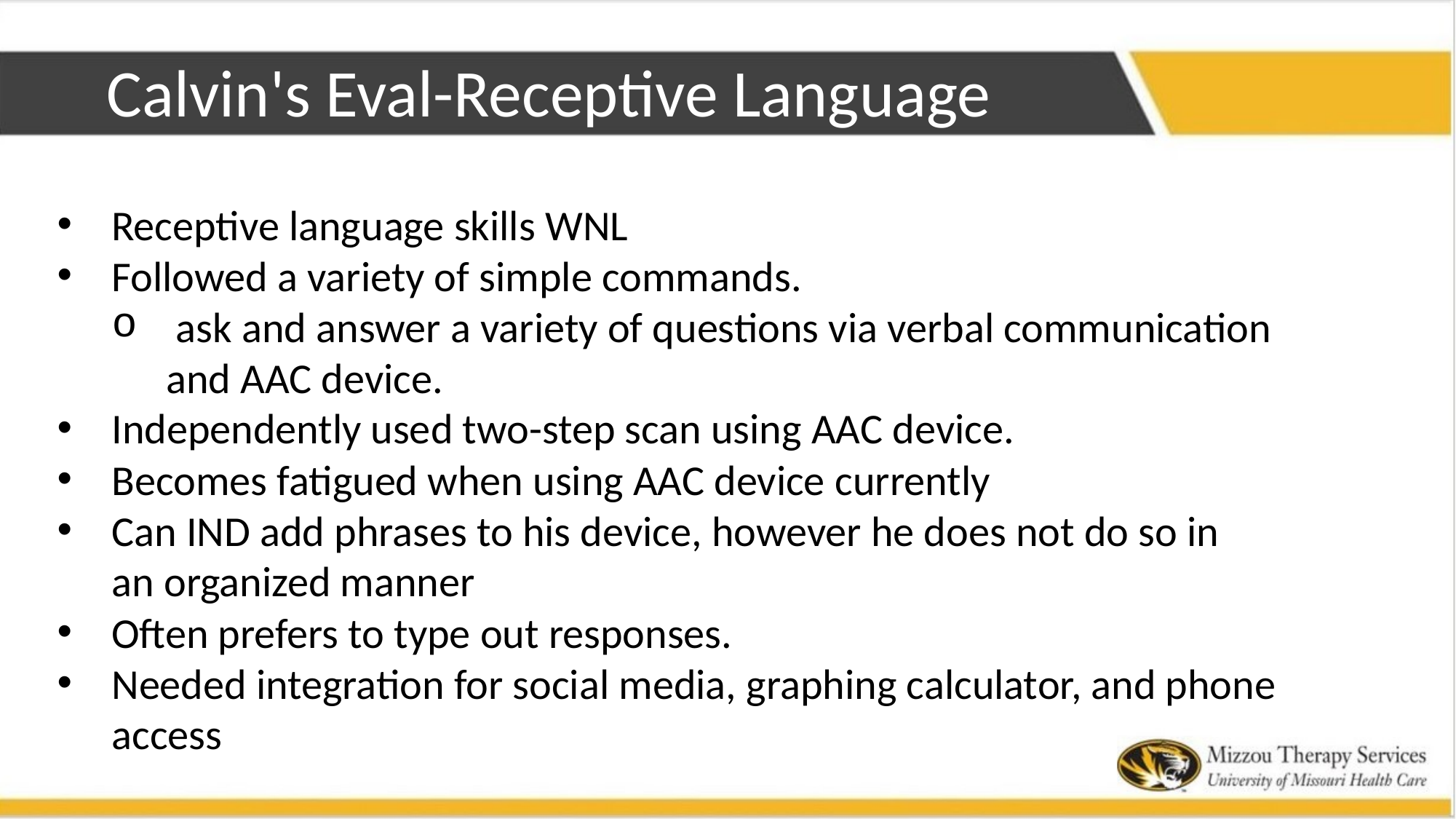

# Calvin's Eval-Receptive Language
Receptive language skills WNL
Followed a variety of simple commands.
 ask and answer a variety of questions via verbal communication and AAC device.
Independently used two-step scan using AAC device.
Becomes fatigued when using AAC device currently
Can IND add phrases to his device, however he does not do so in an organized manner
Often prefers to type out responses.
Needed integration for social media, graphing calculator, and phone access